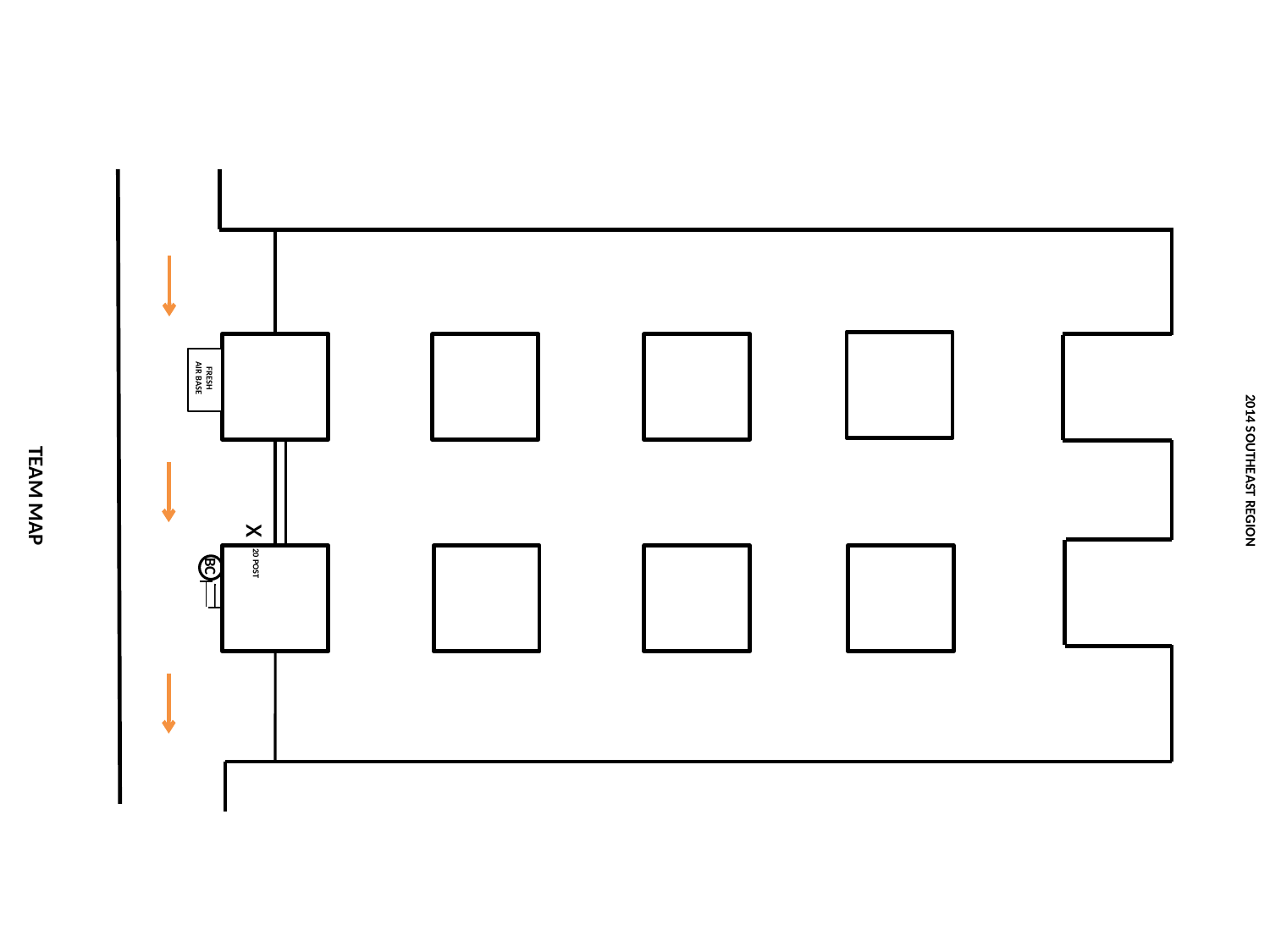

FRESH AIR BASE
2014 SOUTHEAST REGION
TEAM MAP
x

BC
20 POST